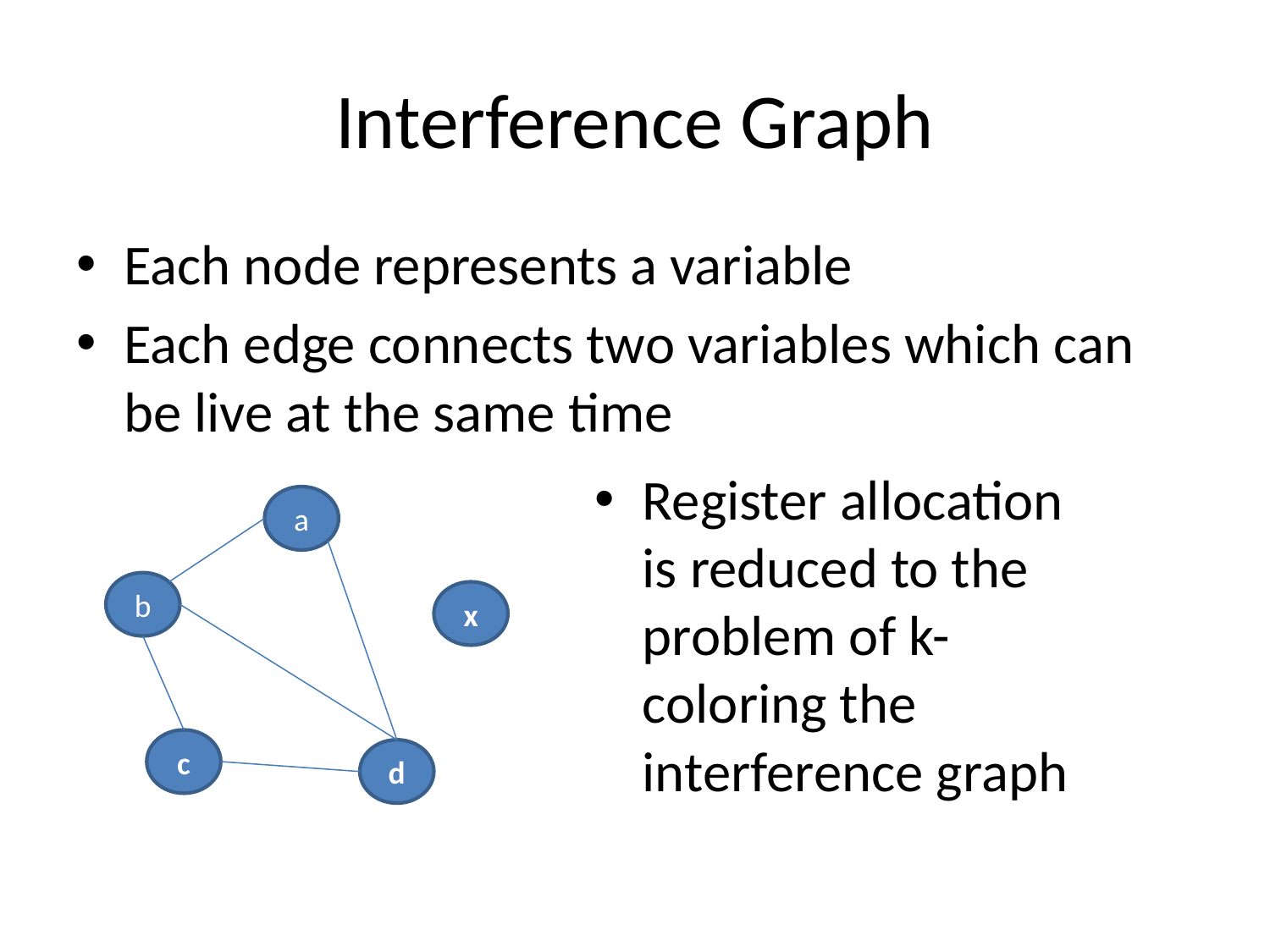

# Interference Graph
Each node represents a variable
Each edge connects two variables which can be live at the same time
Register allocation is reduced to the problem of k-coloring the interference graph
a
b
x
c
d